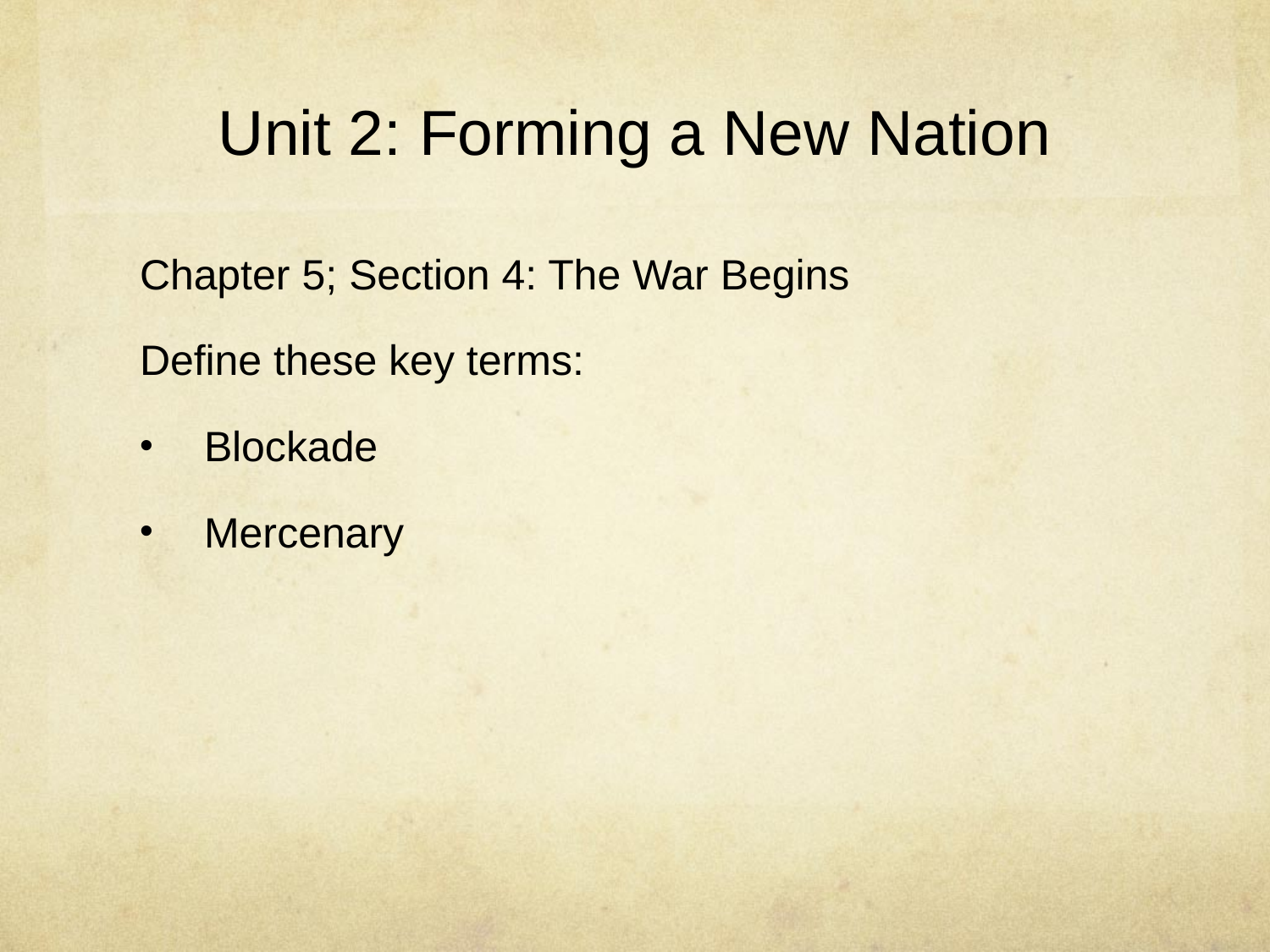

# Unit 2: Forming a New Nation
Chapter 5; Section 4: The War Begins
Define these key terms:
Blockade
Mercenary